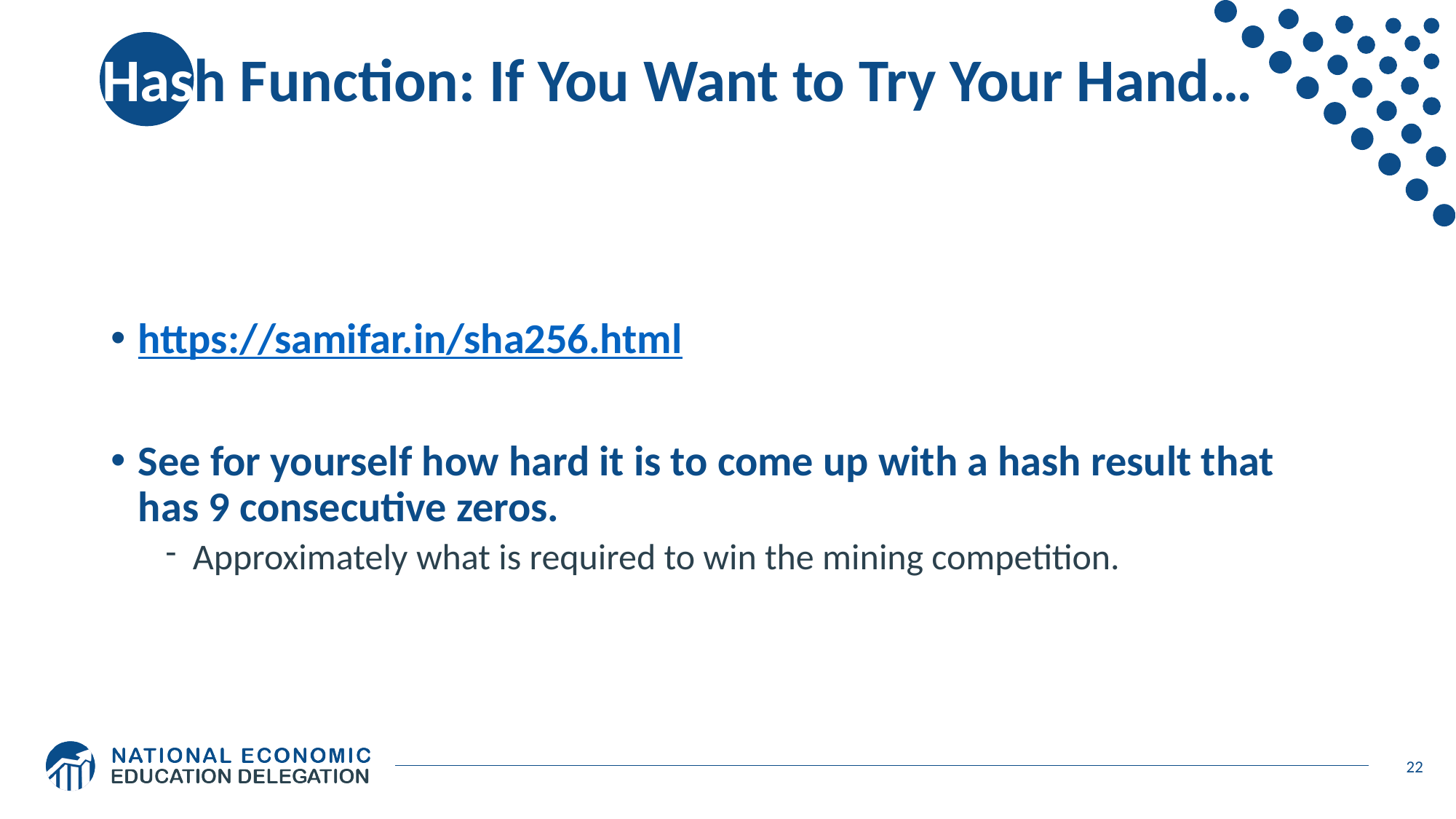

# Hash Function: If You Want to Try Your Hand…
https://samifar.in/sha256.html

See for yourself how hard it is to come up with a hash result that has 9 consecutive zeros.
Approximately what is required to win the mining competition.
22